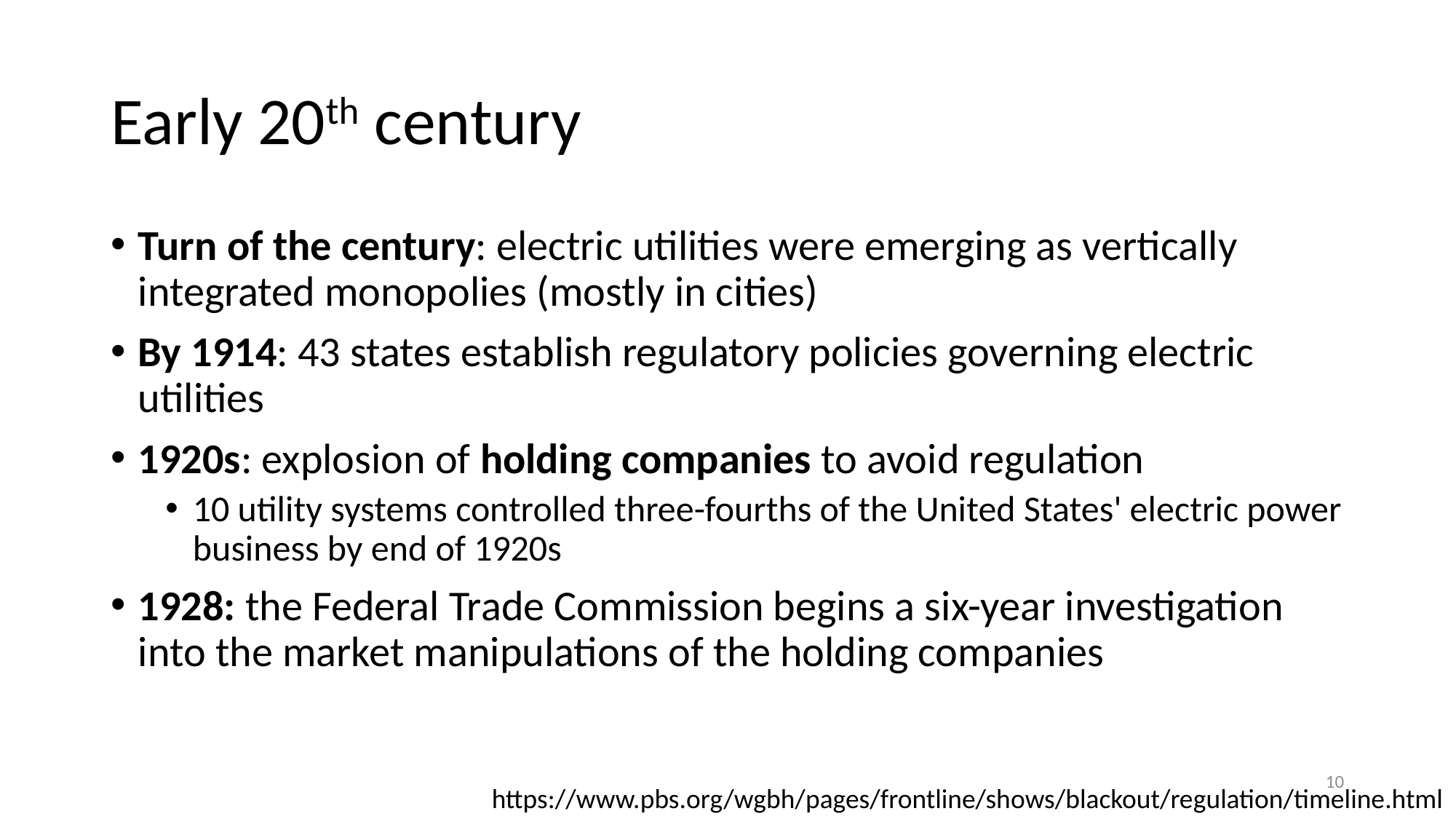

# Early 20th century
Turn of the century: electric utilities were emerging as vertically integrated monopolies (mostly in cities)
By 1914: 43 states establish regulatory policies governing electric utilities
1920s: explosion of holding companies to avoid regulation
10 utility systems controlled three-fourths of the United States' electric power business by end of 1920s
1928: the Federal Trade Commission begins a six-year investigation into the market manipulations of the holding companies

10
https://www.pbs.org/wgbh/pages/frontline/shows/blackout/regulation/timeline.html